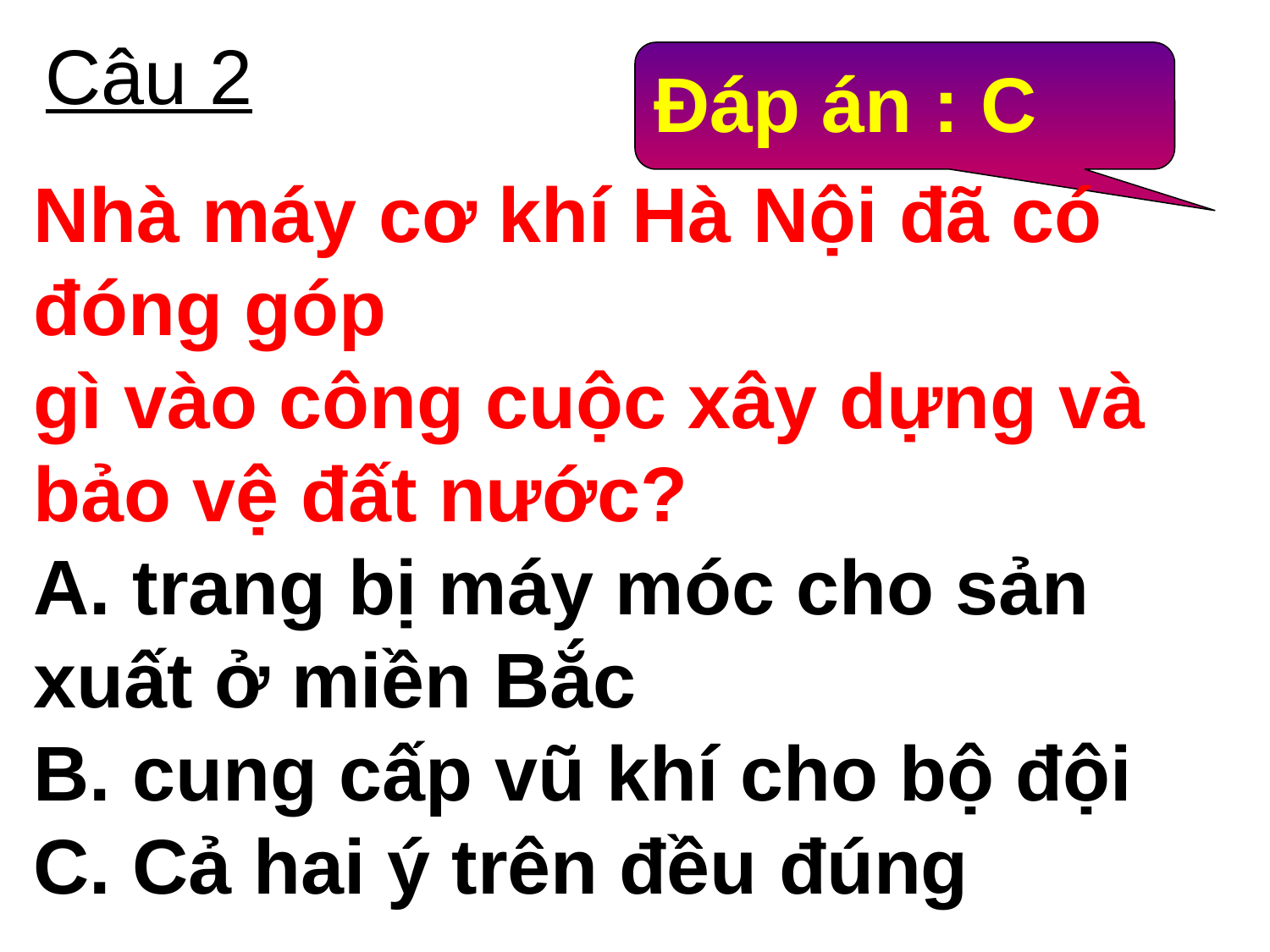

Câu 2
Đáp án : C

Nhà máy cơ khí Hà Nội đã có đóng góp
gì vào công cuộc xây dựng và bảo vệ đất nước?
A. trang bị máy móc cho sản xuất ở miền Bắc
B. cung cấp vũ khí cho bộ đội
C. Cả hai ý trên đều đúng